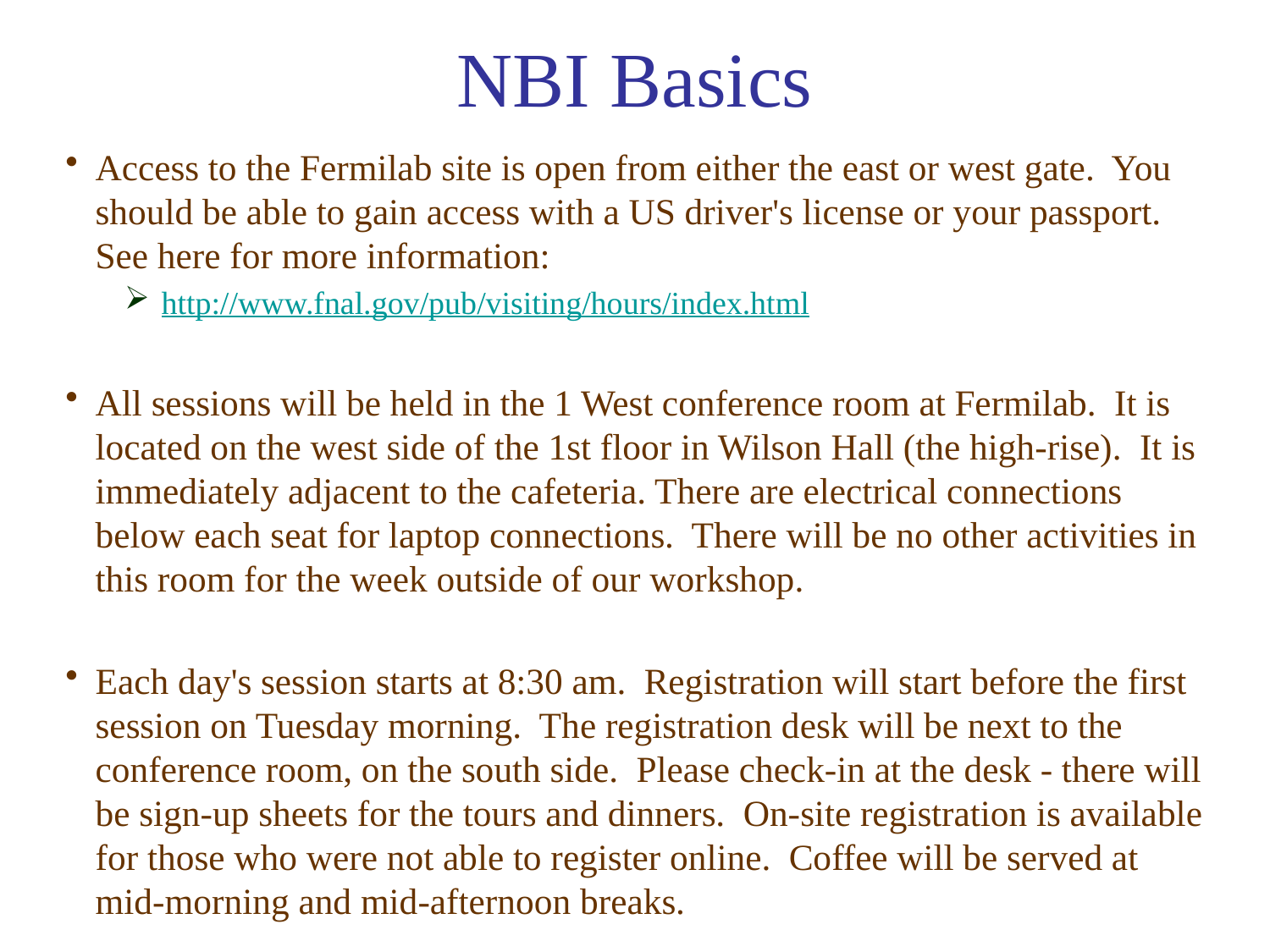

# NBI Basics
Access to the Fermilab site is open from either the east or west gate.  You should be able to gain access with a US driver's license or your passport.  See here for more information:
http://www.fnal.gov/pub/visiting/hours/index.html

All sessions will be held in the 1 West conference room at Fermilab.  It is located on the west side of the 1st floor in Wilson Hall (the high-rise).  It is immediately adjacent to the cafeteria. There are electrical connections below each seat for laptop connections.  There will be no other activities in this room for the week outside of our workshop.

Each day's session starts at 8:30 am.  Registration will start before the first session on Tuesday morning.  The registration desk will be next to the conference room, on the south side.  Please check-in at the desk - there will be sign-up sheets for the tours and dinners.  On-site registration is available for those who were not able to register online.  Coffee will be served at mid-morning and mid-afternoon breaks.